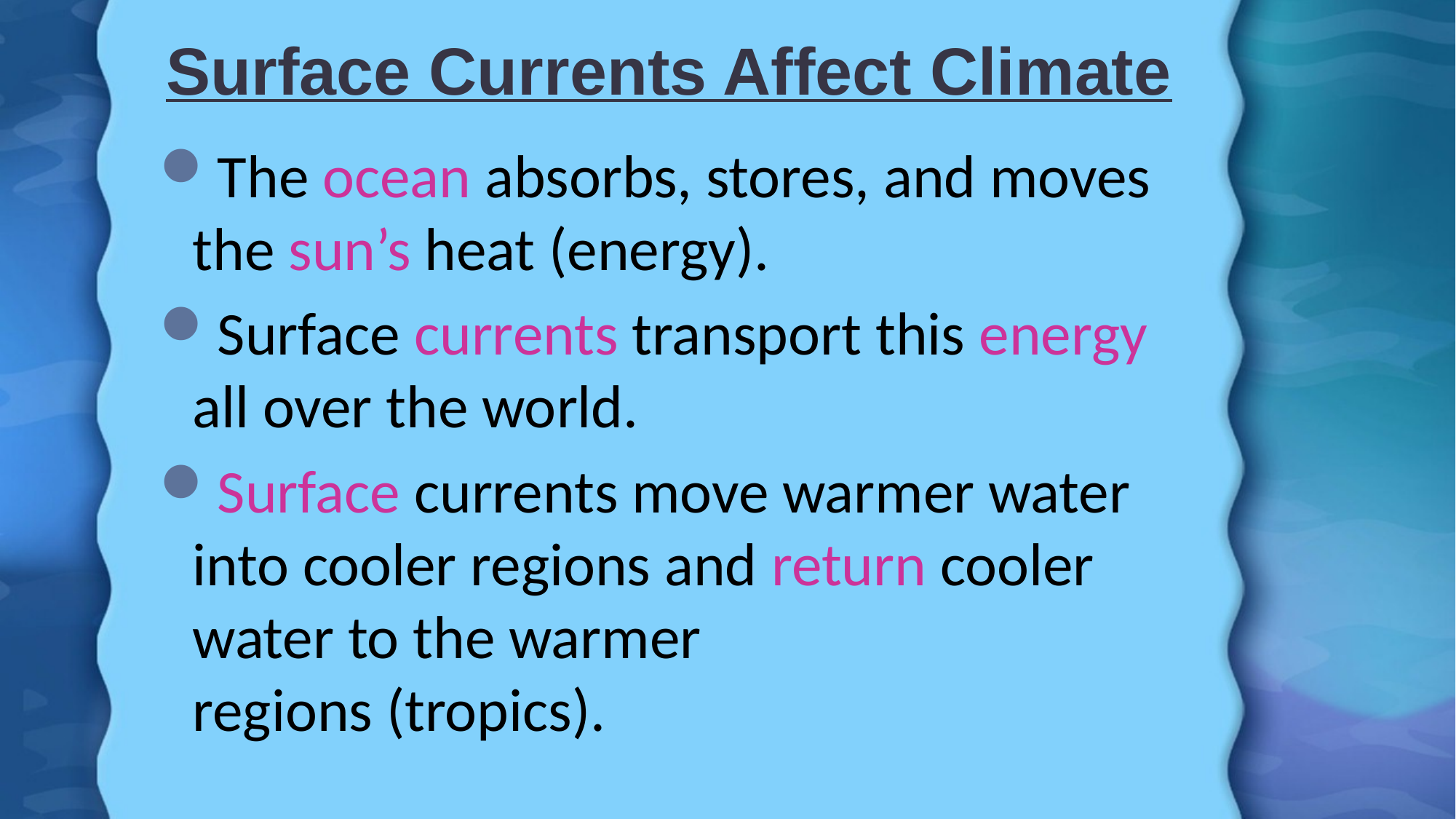

# Surface Currents Affect Climate
The ocean absorbs, stores, and moves the sun’s heat (energy).
Surface currents transport this energy all over the world.
Surface currents move warmer water into cooler regions and return cooler water to the warmer
regions (tropics).